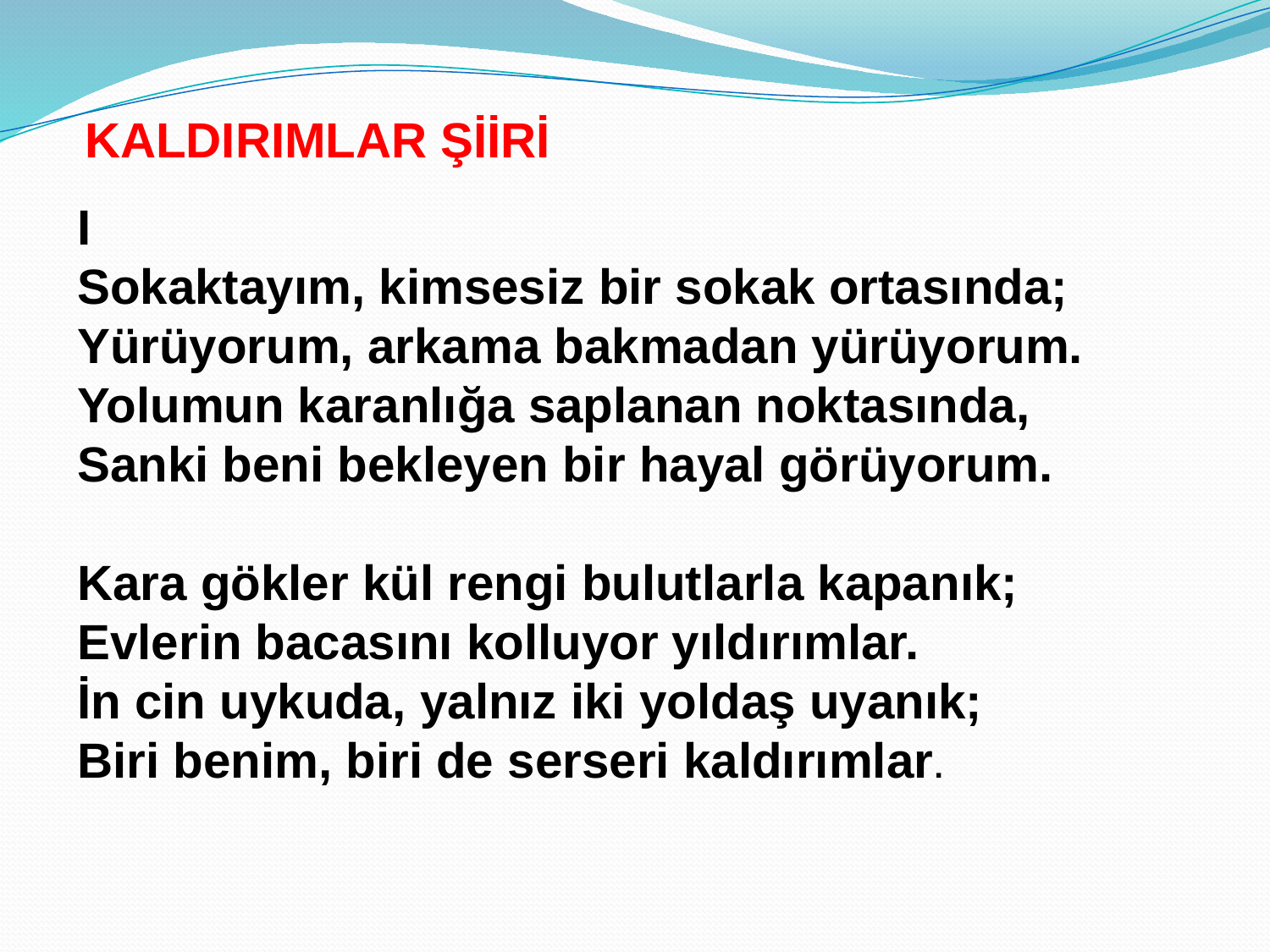

KALDIRIMLAR ŞİİRİ
I
Sokaktayım, kimsesiz bir sokak ortasında;
Yürüyorum, arkama bakmadan yürüyorum.
Yolumun karanlığa saplanan noktasında,
Sanki beni bekleyen bir hayal görüyorum.

Kara gökler kül rengi bulutlarla kapanık;
Evlerin bacasını kolluyor yıldırımlar.
İn cin uykuda, yalnız iki yoldaş uyanık;
Biri benim, biri de serseri kaldırımlar.